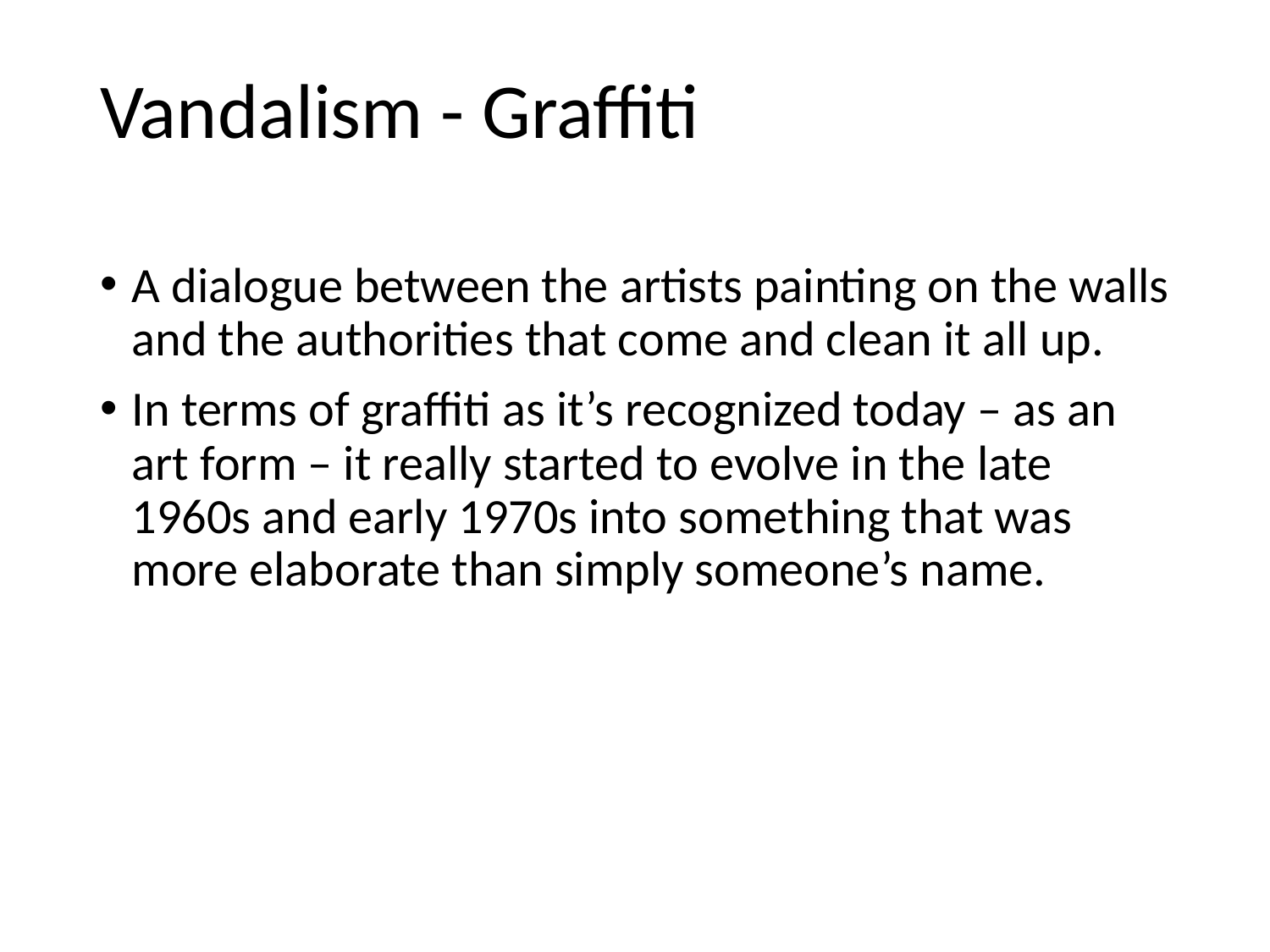

# Vandalism - Graffiti
A dialogue between the artists painting on the walls and the authorities that come and clean it all up.
In terms of graffiti as it’s recognized today – as an art form – it really started to evolve in the late 1960s and early 1970s into something that was more elaborate than simply someone’s name.